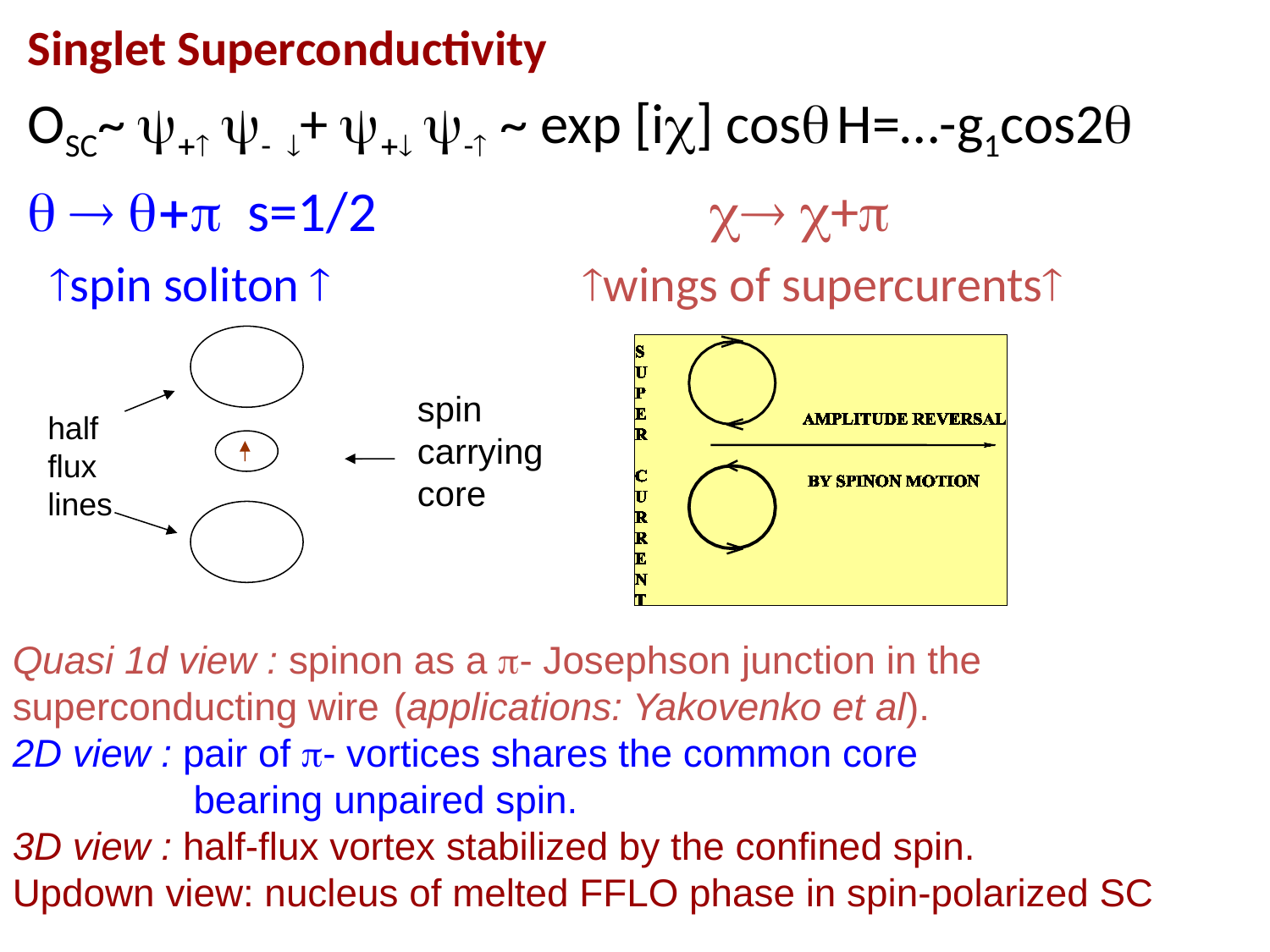

Singlet Superconductivity
OSC~ ψ+↑ ψ- ↓+ ψ+↓ ψ-↑ ~ exp [iχ] cosθ	H=…-g1cos2θ
θ → θ+π  s=1/2			χ→ χ+π
  ↑spin soliton ↑		↑wings of supercurents↑

spin carrying
core
half
flux
lines

Quasi 1d view : spinon as a π- Josephson junction in the superconducting wire 	(applications: Yakovenko et al).
2D view : pair of π- vortices shares the common core
	     bearing unpaired spin.
3D view : half-flux vortex stabilized by the confined spin.
Updown view: nucleus of melted FFLO phase in spin-polarized SC